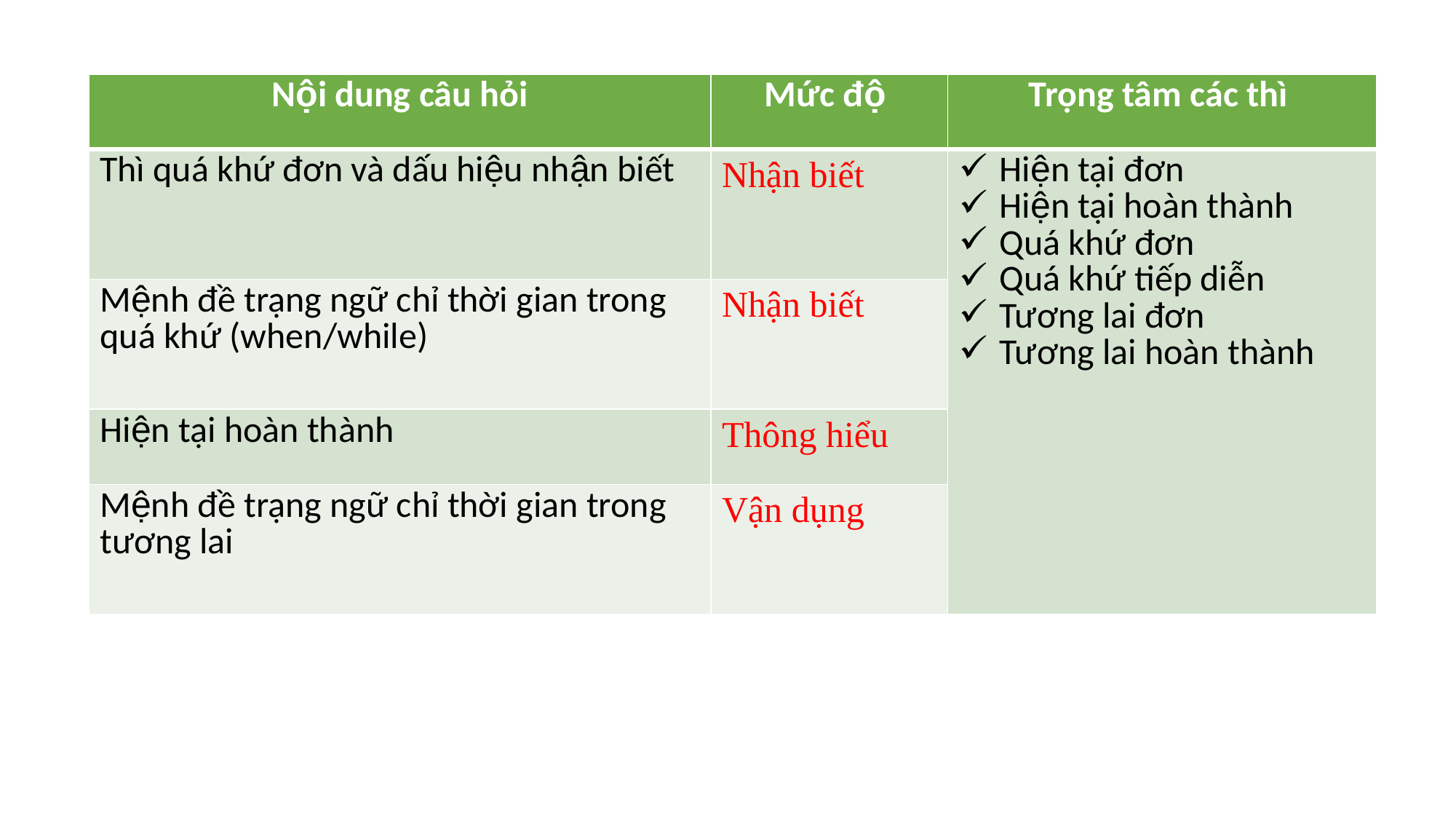

| Nội dung câu hỏi | Mức độ | Trọng tâm các thì |
| --- | --- | --- |
| Thì quá khứ đơn và dấu hiệu nhận biết | Nhận biết | Hiện tại đơn Hiện tại hoàn thành Quá khứ đơn Quá khứ tiếp diễn Tương lai đơn Tương lai hoàn thành |
| Mệnh đề trạng ngữ chỉ thời gian trong quá khứ (when/while) | Nhận biết |  |
| Hiện tại hoàn thành | Thông hiểu |  |
| Mệnh đề trạng ngữ chỉ thời gian trong tương lai | Vận dụng |  |